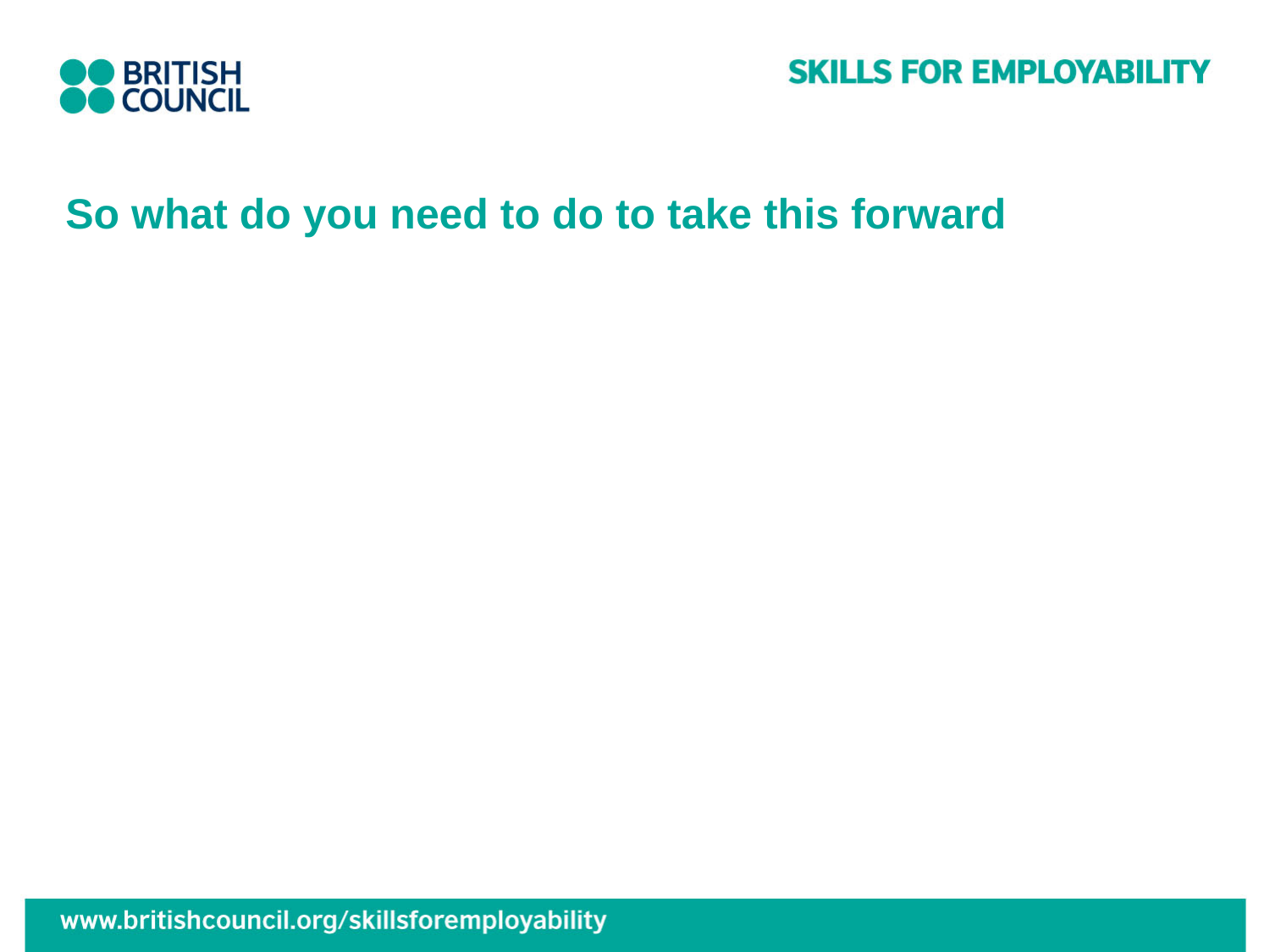

# So what do you need to do to take this forward